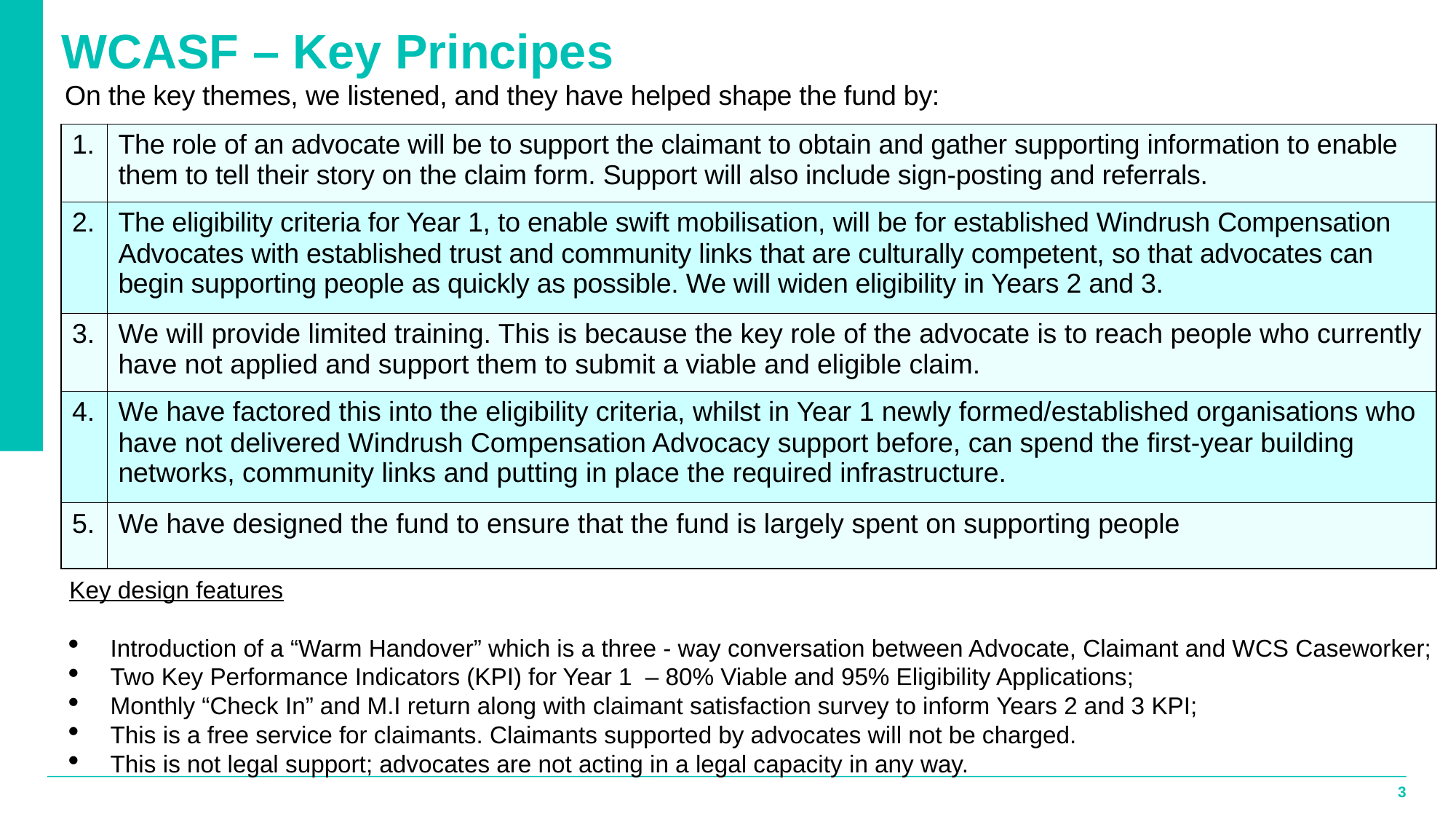

# WCASF – Key Principes

On the key themes, we listened, and they have helped shape the fund by:

| 1. | The role of an advocate will be to support the claimant to obtain and gather supporting information to enable them to tell their story on the claim form. Support will also include sign-posting and referrals. |
| --- | --- |
| 2. | The eligibility criteria for Year 1, to enable swift mobilisation, will be for established Windrush Compensation Advocates with established trust and community links that are culturally competent, so that advocates can begin supporting people as quickly as possible. We will widen eligibility in Years 2 and 3. |
| 3. | We will provide limited training. This is because the key role of the advocate is to reach people who currently have not applied and support them to submit a viable and eligible claim. |
| 4. | We have factored this into the eligibility criteria, whilst in Year 1 newly formed/established organisations who have not delivered Windrush Compensation Advocacy support before, can spend the first-year building networks, community links and putting in place the required infrastructure. |
| 5. | We have designed the fund to ensure that the fund is largely spent on supporting people |

Key design features

Introduction of a “Warm Handover” which is a three - way conversation between Advocate, Claimant and WCS Caseworker;
Two Key Performance Indicators (KPI) for Year 1  – 80% Viable and 95% Eligibility Applications;
Monthly “Check In” and M.I return along with claimant satisfaction survey to inform Years 2 and 3 KPI;
This is a free service for claimants. Claimants supported by advocates will not be charged.
This is not legal support; advocates are not acting in a legal capacity in any way.